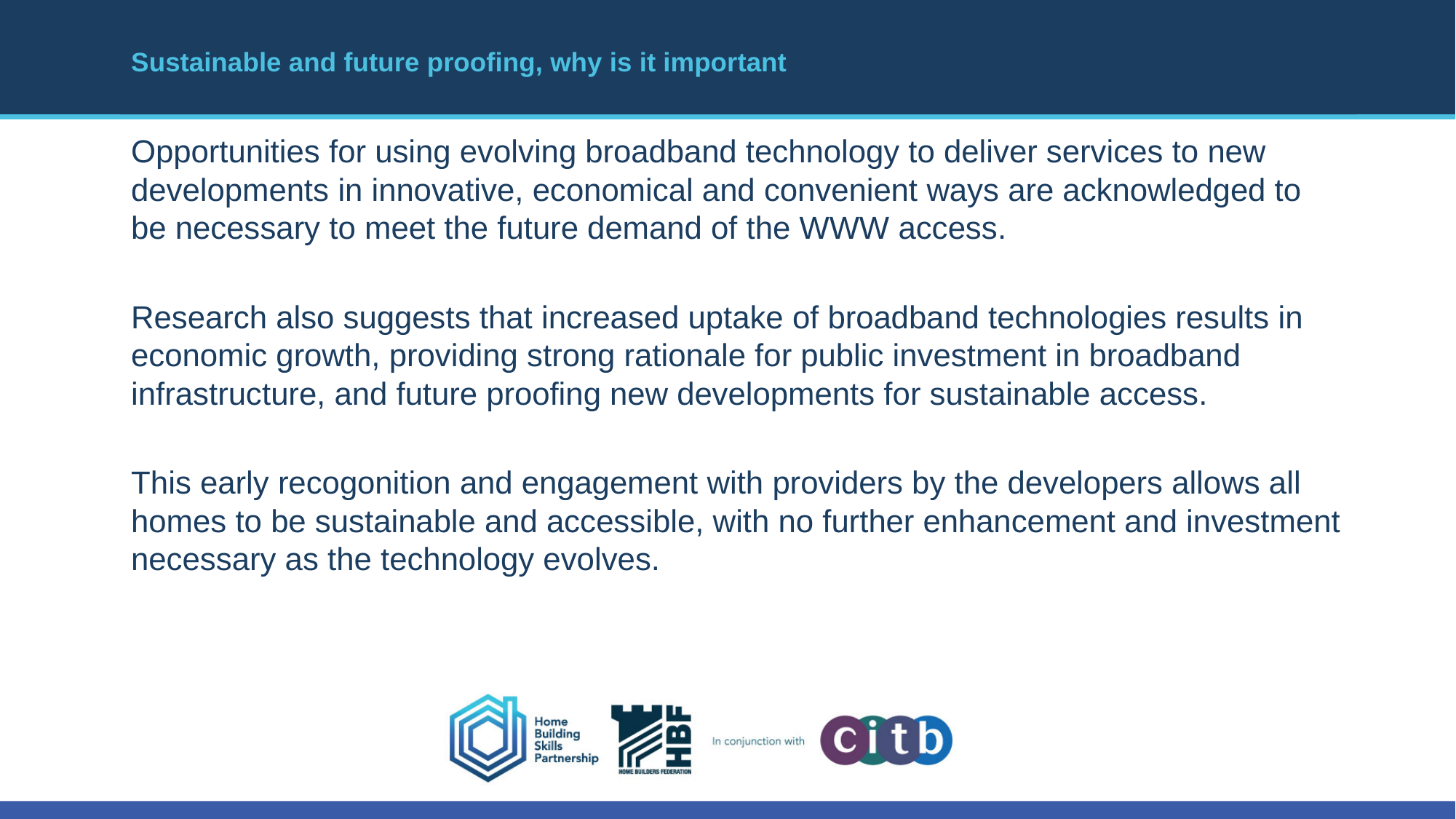

# Sustainable and future proofing, why is it important
Opportunities for using evolving broadband technology to deliver services to new developments in innovative, economical and convenient ways are acknowledged to be necessary to meet the future demand of the WWW access.

Research also suggests that increased uptake of broadband technologies results in economic growth, providing strong rationale for public investment in broadband infrastructure, and future proofing new developments for sustainable access.

This early recogonition and engagement with providers by the developers allows all homes to be sustainable and accessible, with no further enhancement and investment necessary as the technology evolves.